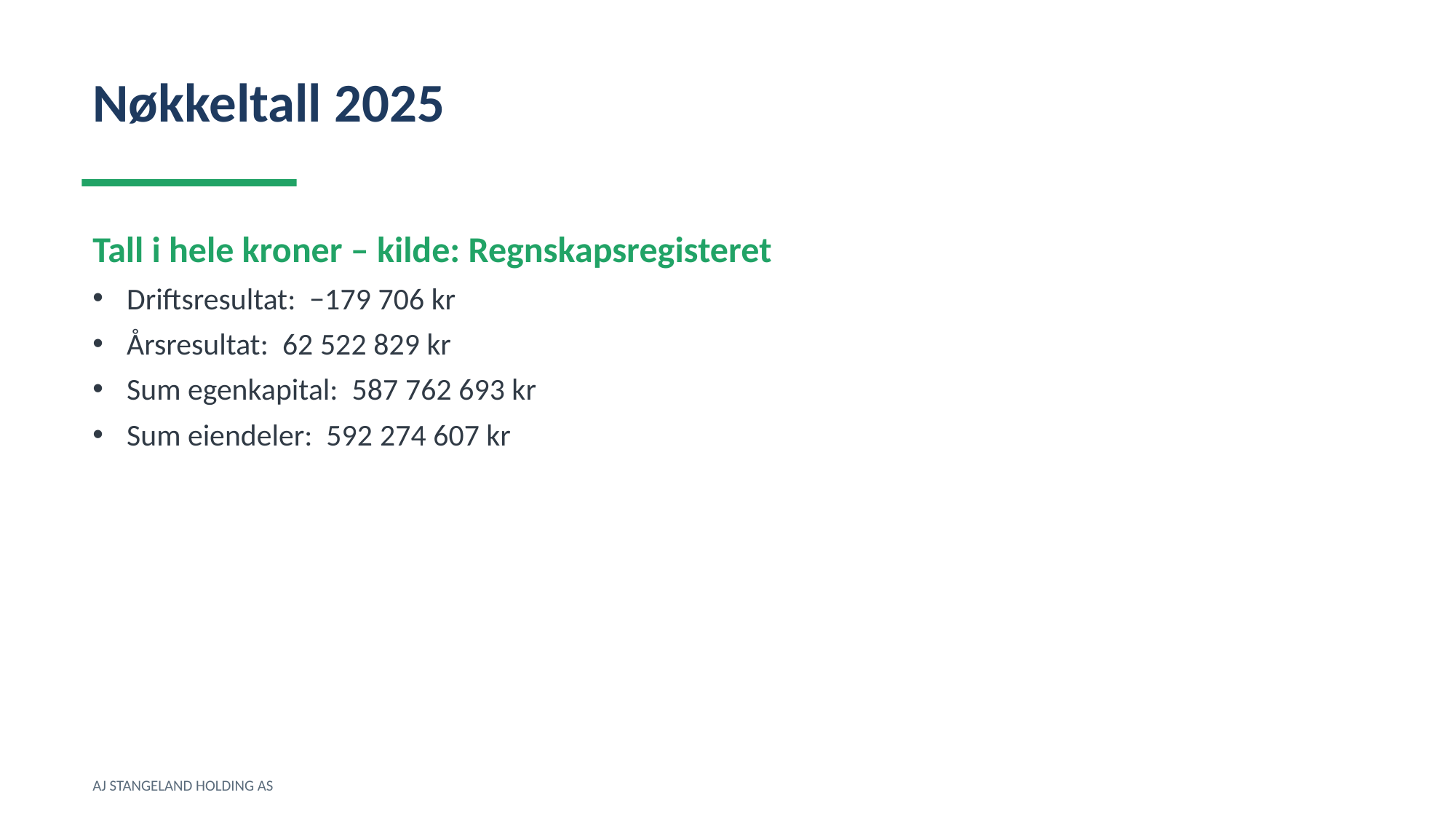

Nøkkeltall 2025

Tall i hele kroner – kilde: Regnskapsregisteret
Driftsresultat:  −179 706 kr
Årsresultat:  62 522 829 kr
Sum egenkapital:  587 762 693 kr
Sum eiendeler:  592 274 607 kr
AJ STANGELAND HOLDING AS